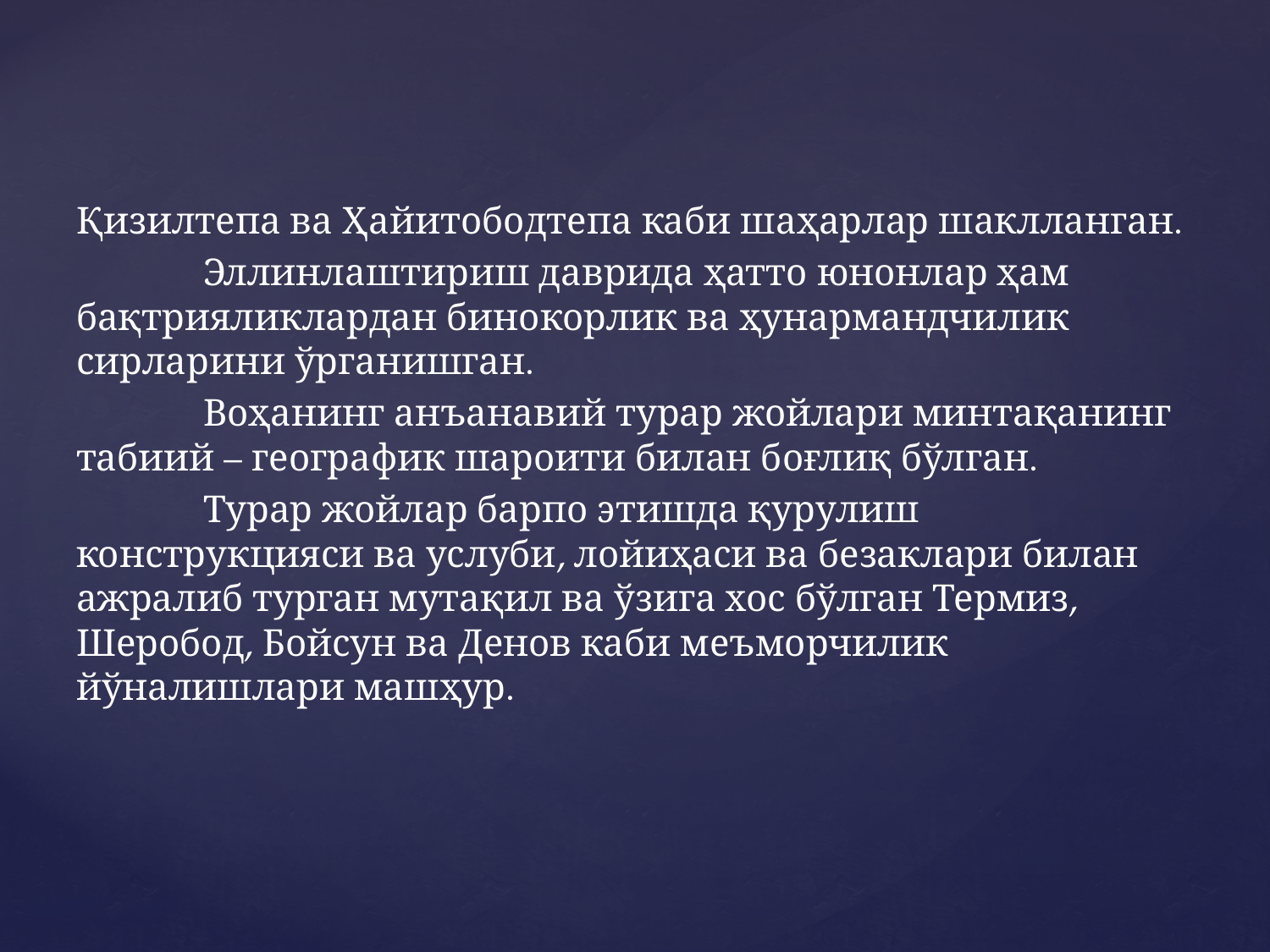

Қизилтепа ва Ҳайитободтепа каби шаҳарлар шаклланган.
	Эллинлаштириш даврида ҳатто юнонлар ҳам бақтрияликлардан бинокорлик ва ҳунармандчилик сирларини ўрганишган.
	Воҳанинг анъанавий турар жойлари минтақанинг табиий – географик шароити билан боғлиқ бўлган.
	Турар жойлар барпо этишда қурулиш конструкцияси ва услуби, лойиҳаси ва безаклари билан ажралиб турган мутақил ва ўзига хос бўлган Термиз, Шеробод, Бойсун ва Денов каби меъморчилик йўналишлари машҳур.